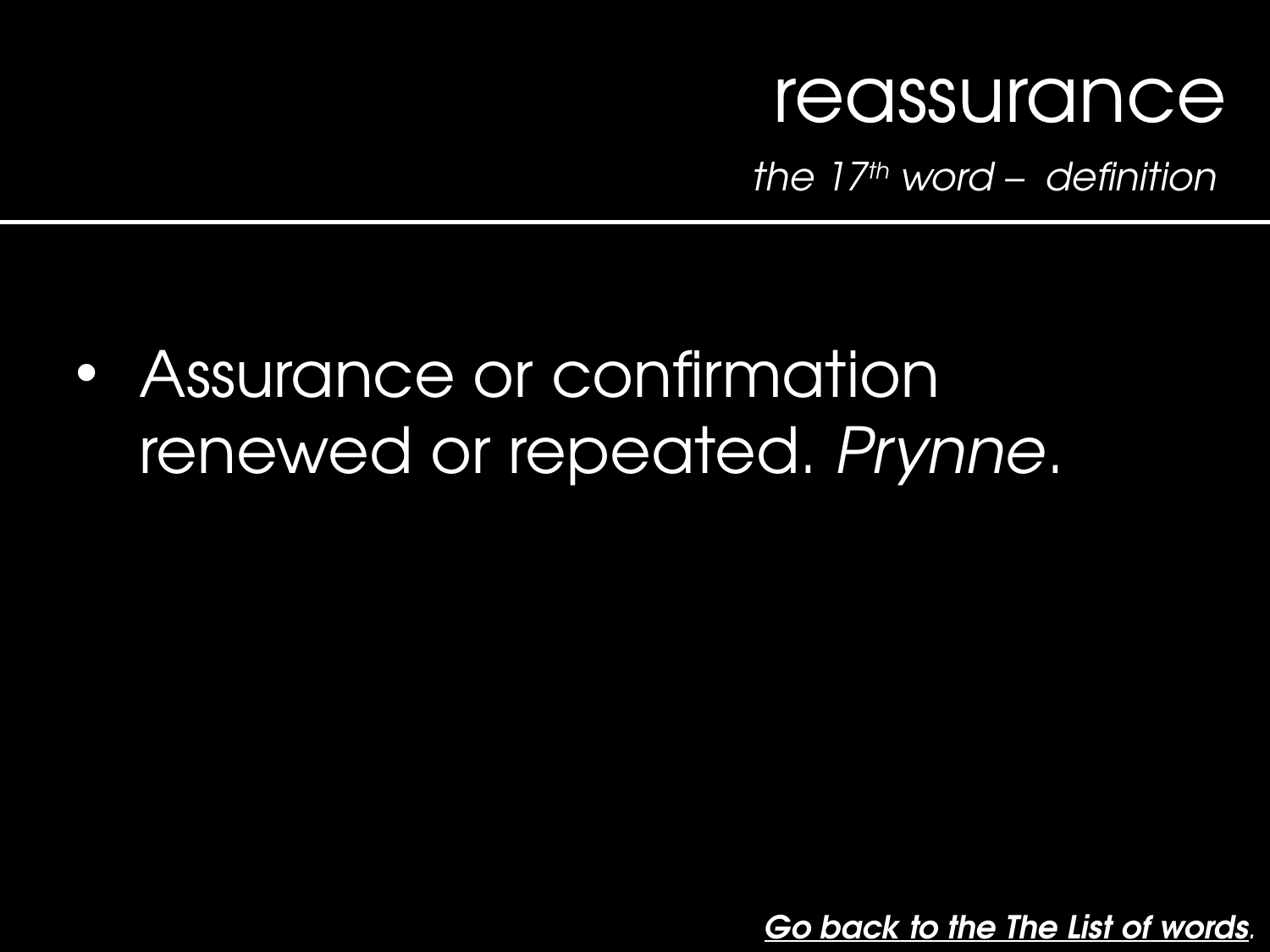

reassurance
the 17th word –  definition
Assurance or confirmation renewed or repeated. Prynne.
Go back to the The List of words.